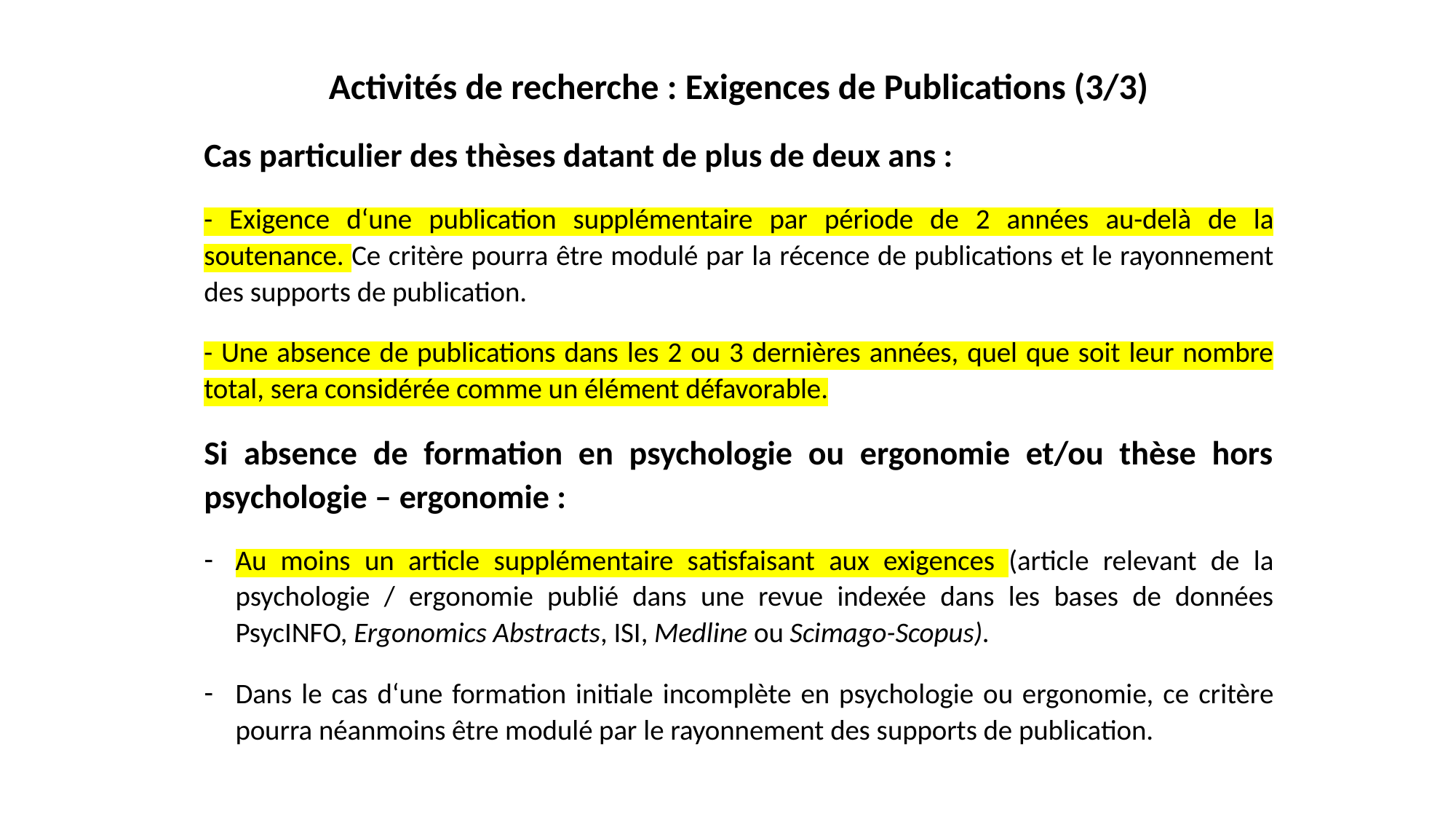

Activités de recherche : Exigences de Publications (3/3)
Cas particulier des thèses datant de plus de deux ans :
- Exigence d‘une publication supplémentaire par période de 2 années au-delà de la soutenance. Ce critère pourra être modulé par la récence de publications et le rayonnement des supports de publication.
- Une absence de publications dans les 2 ou 3 dernières années, quel que soit leur nombre total, sera considérée comme un élément défavorable.
Si absence de formation en psychologie ou ergonomie et/ou thèse hors psychologie – ergonomie :
Au moins un article supplémentaire satisfaisant aux exigences (article relevant de la psychologie / ergonomie publié dans une revue indexée dans les bases de données PsycINFO, Ergonomics Abstracts, ISI, Medline ou Scimago-Scopus).
Dans le cas d‘une formation initiale incomplète en psychologie ou ergonomie, ce critère pourra néanmoins être modulé par le rayonnement des supports de publication.